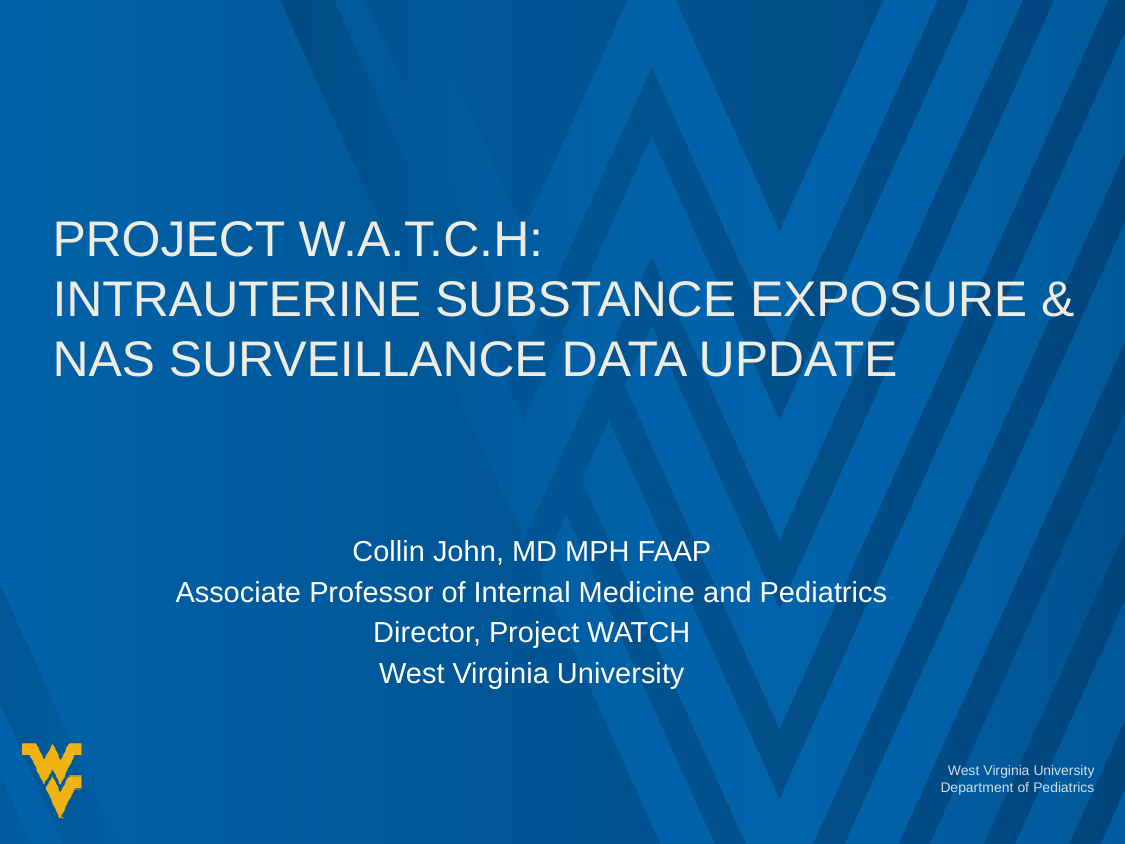

# PROJECT W.A.T.C.H: Intrauterine substance exposure & nas surveillance data update

Collin John, MD MPH FAAP
Associate Professor of Internal Medicine and Pediatrics
Director, Project WATCH
West Virginia University